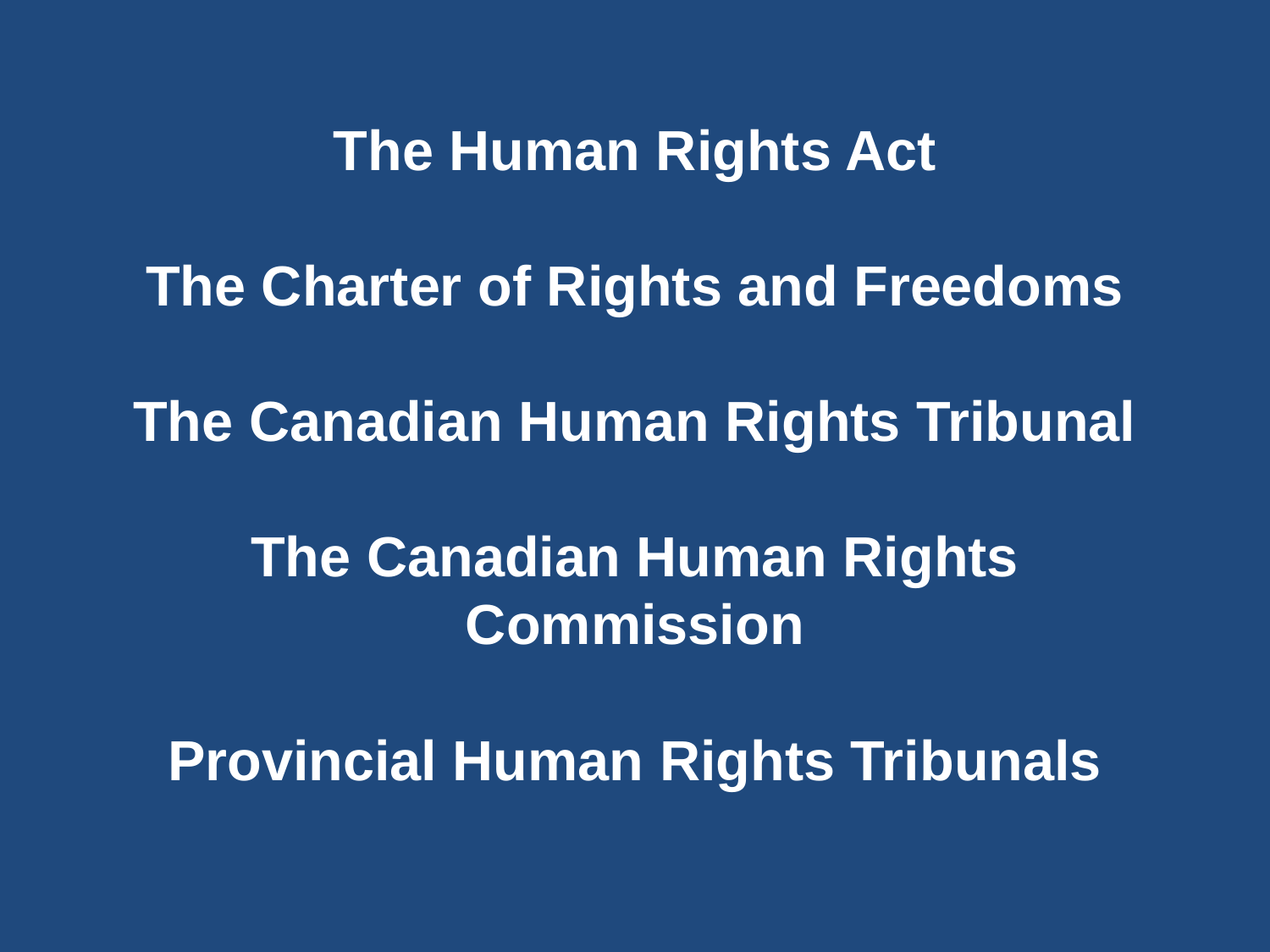

# The Human Rights Act The Charter of Rights and Freedoms The Canadian Human Rights Tribunal The Canadian Human Rights Commission Provincial Human Rights Tribunals